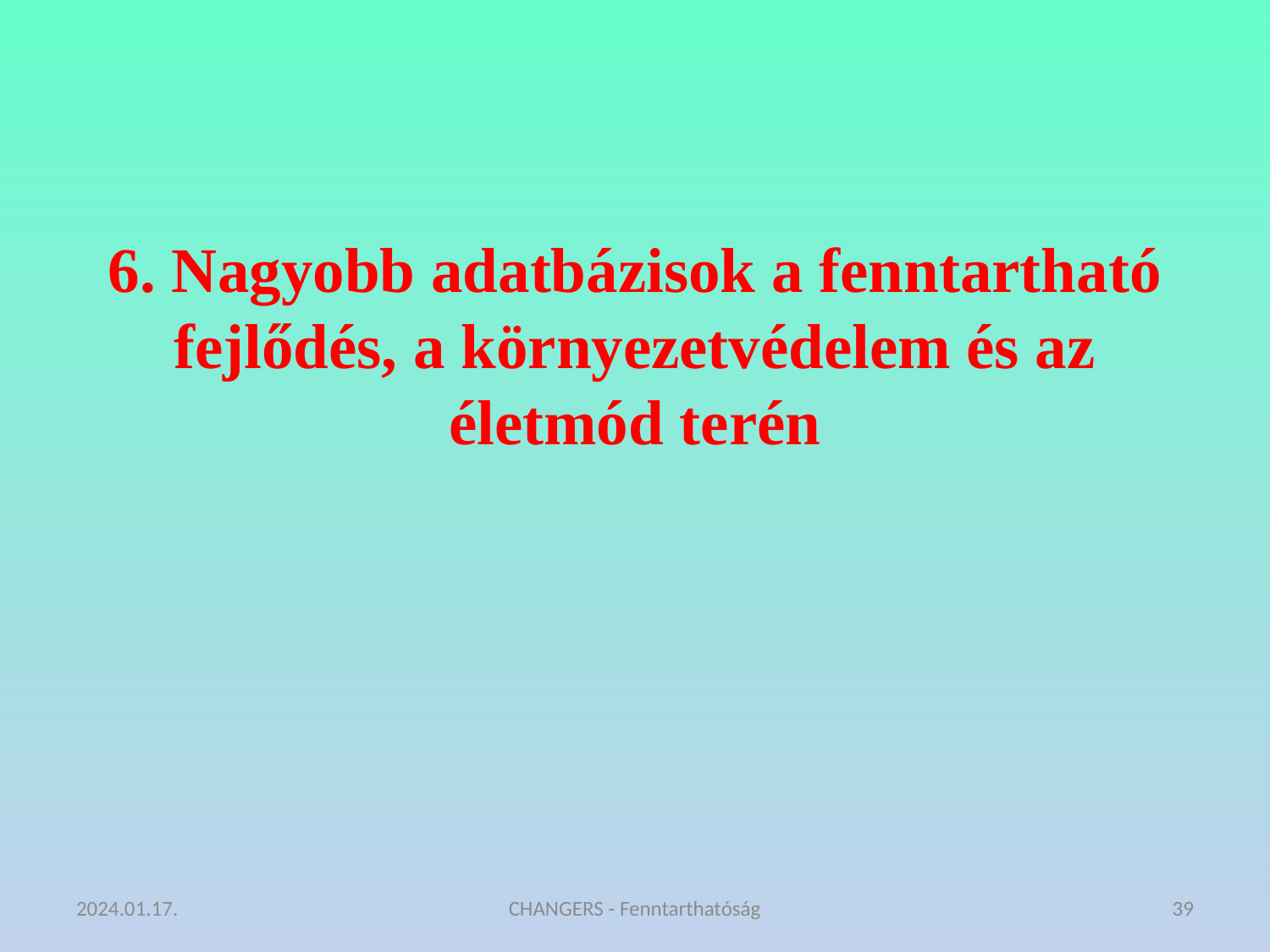

6. Nagyobb adatbázisok a fenntartható fejlődés, a környezetvédelem és az életmód terén
2024.01.17.
CHANGERS - Fenntarthatóság
39